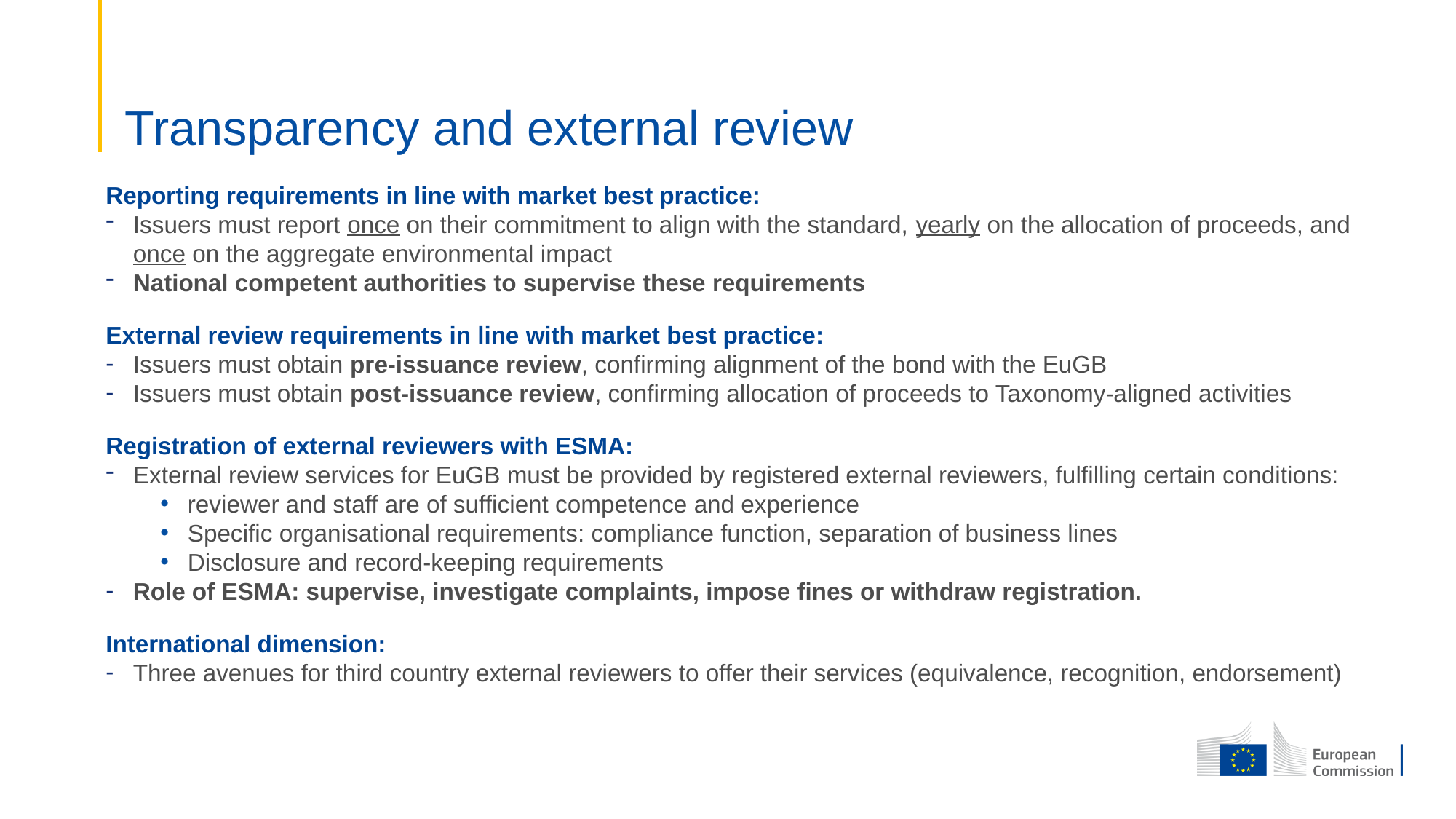

# Transparency and external review
Reporting requirements in line with market best practice:
Issuers must report once on their commitment to align with the standard, yearly on the allocation of proceeds, and once on the aggregate environmental impact
National competent authorities to supervise these requirements

External review requirements in line with market best practice:
Issuers must obtain pre-issuance review, confirming alignment of the bond with the EuGB
Issuers must obtain post-issuance review, confirming allocation of proceeds to Taxonomy-aligned activities

Registration of external reviewers with ESMA:
External review services for EuGB must be provided by registered external reviewers, fulfilling certain conditions:
reviewer and staff are of sufficient competence and experience
Specific organisational requirements: compliance function, separation of business lines
Disclosure and record-keeping requirements
Role of ESMA: supervise, investigate complaints, impose fines or withdraw registration.

International dimension:
Three avenues for third country external reviewers to offer their services (equivalence, recognition, endorsement)